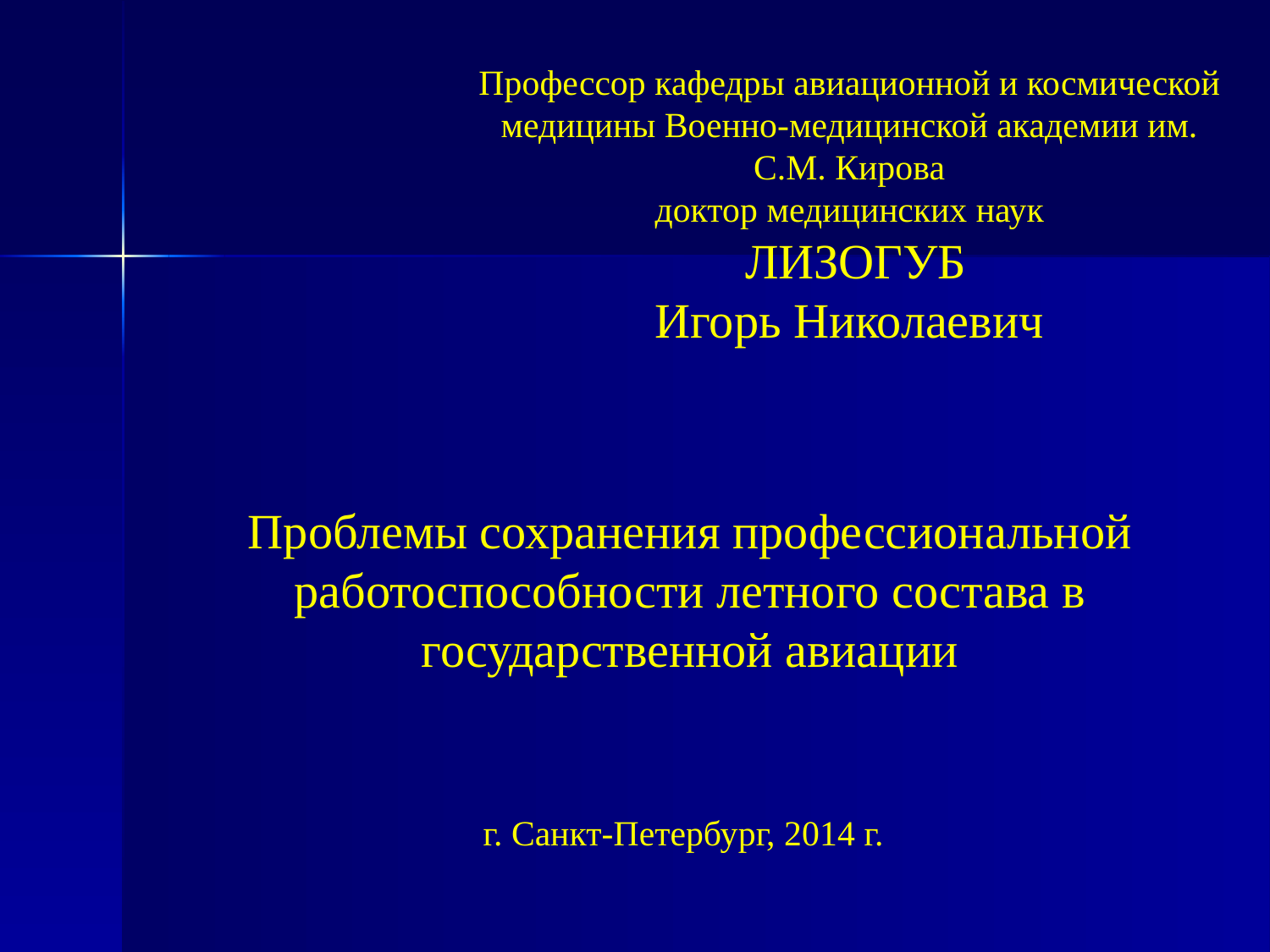

Профессор кафедры авиационной и космической медицины Военно-медицинской академии им. С.М. Кирова
доктор медицинских наук
 ЛИЗОГУБ
Игорь Николаевич
Проблемы сохранения профессиональной работоспособности летного состава в государственной авиации
г. Санкт-Петербург, 2014 г.